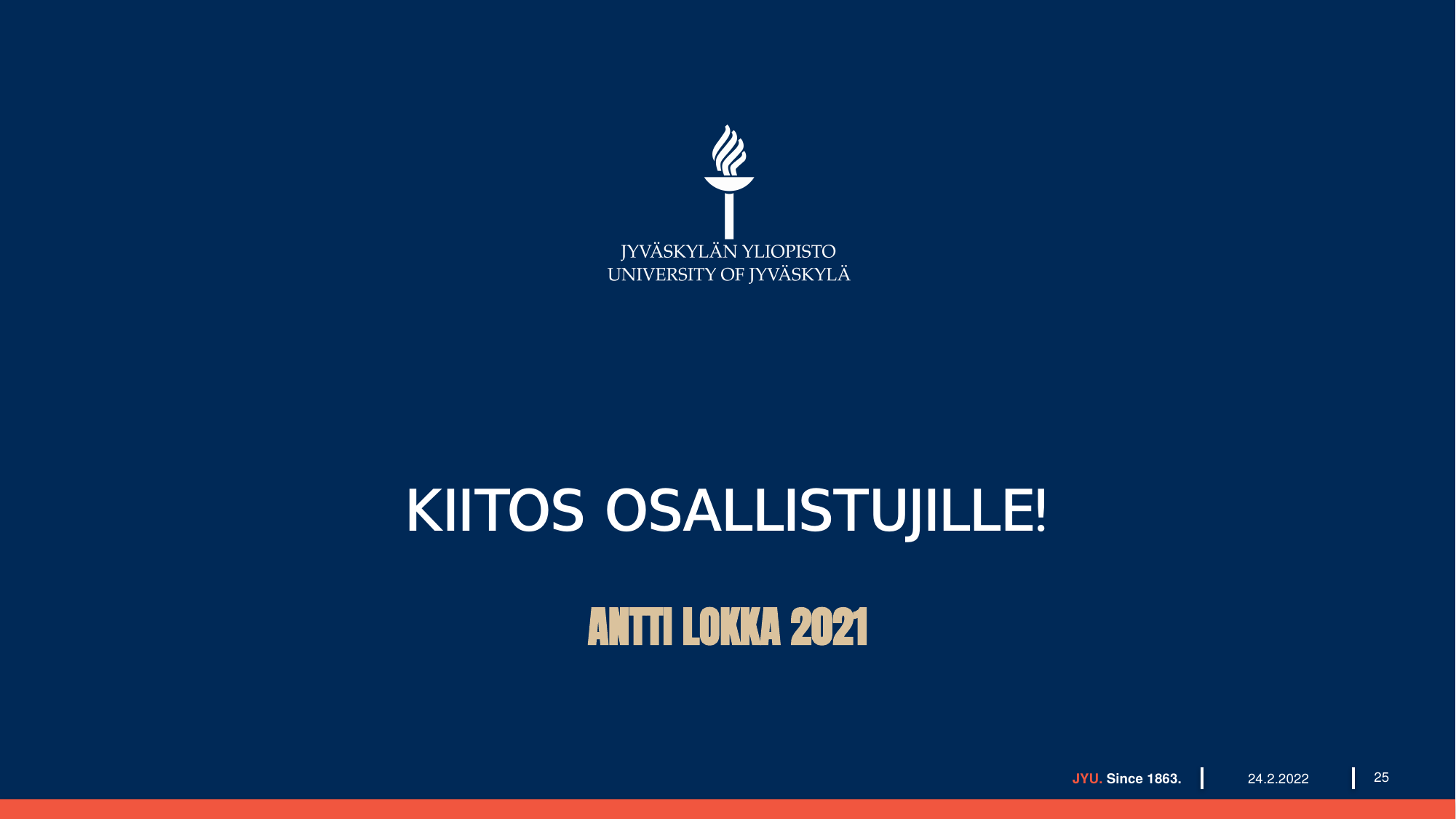

# KIITOS OSALLISTUJILLE!
ANTTI LOKKA 2021
24.2.2022
JYU. Since 1863.
25